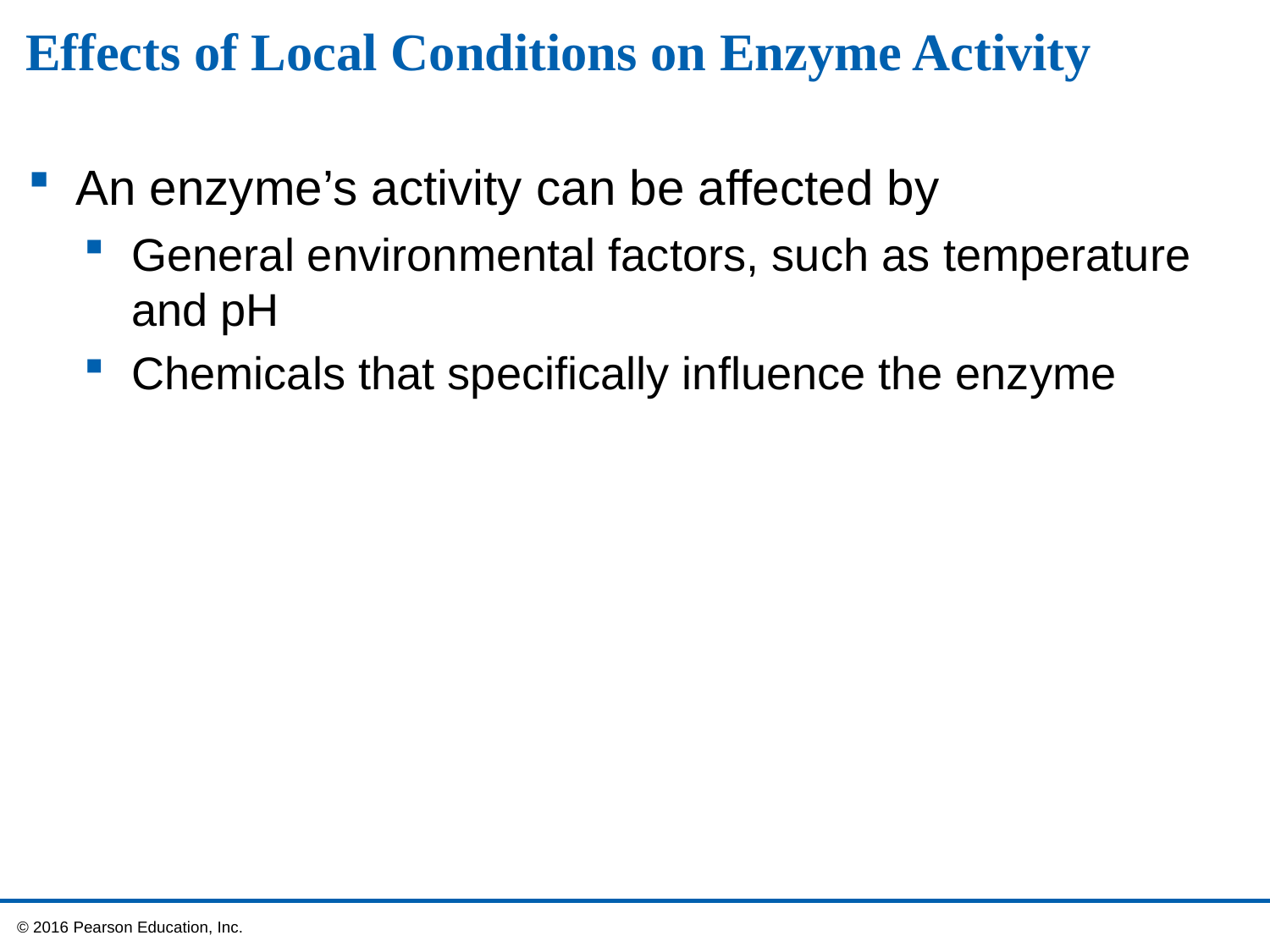

# Effects of Local Conditions on Enzyme Activity
An enzyme’s activity can be affected by
General environmental factors, such as temperature and pH
Chemicals that specifically influence the enzyme

 © 2016 Pearson Education, Inc.